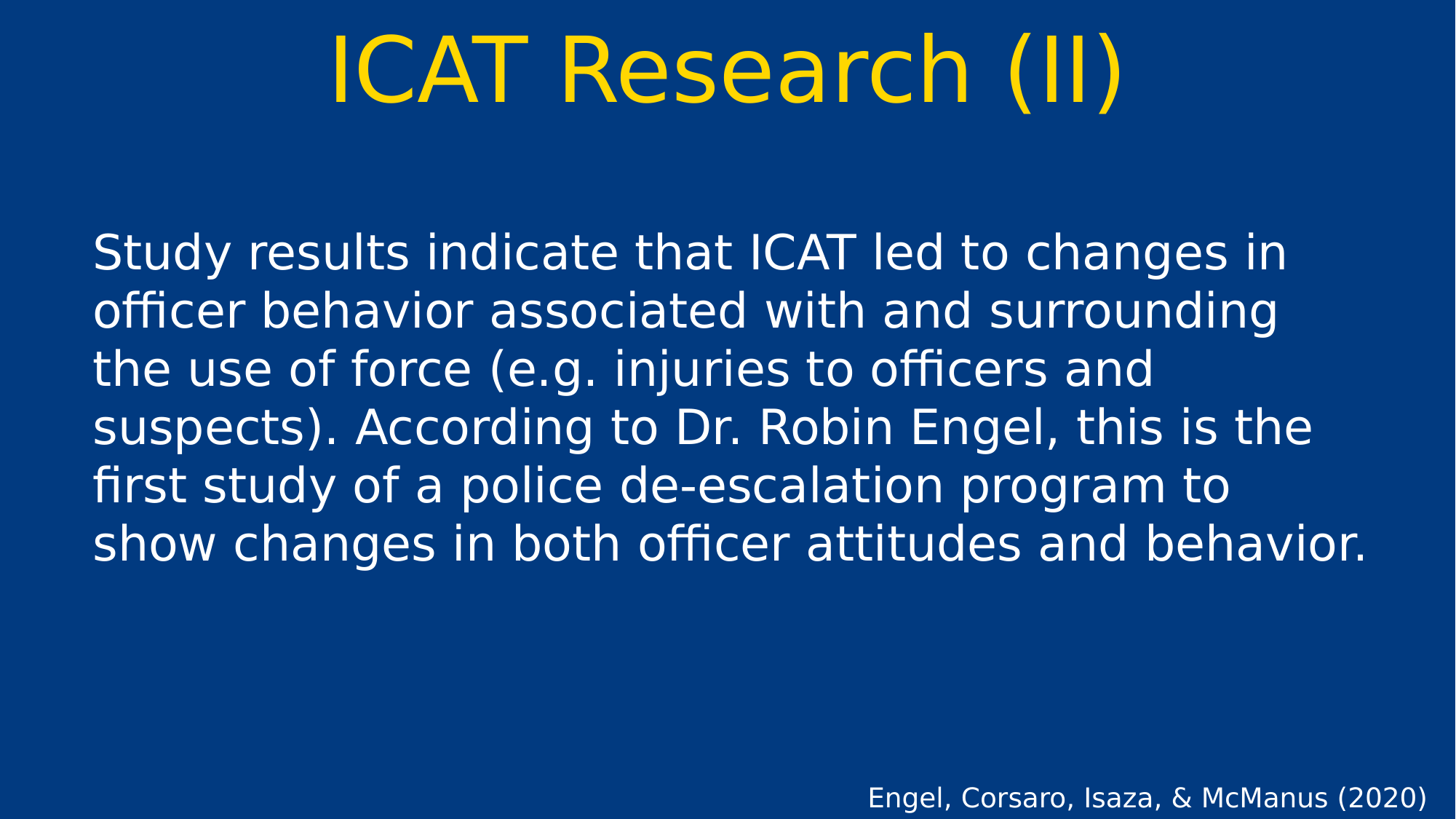

# ICAT Research (II)
Study results indicate that ICAT led to changes in officer behavior associated with and surrounding the use of force (e.g. injuries to officers and suspects). According to Dr. Robin Engel, this is the first study of a police de-escalation program to show changes in both officer attitudes and behavior.
Engel, Corsaro, Isaza, & McManus (2020)